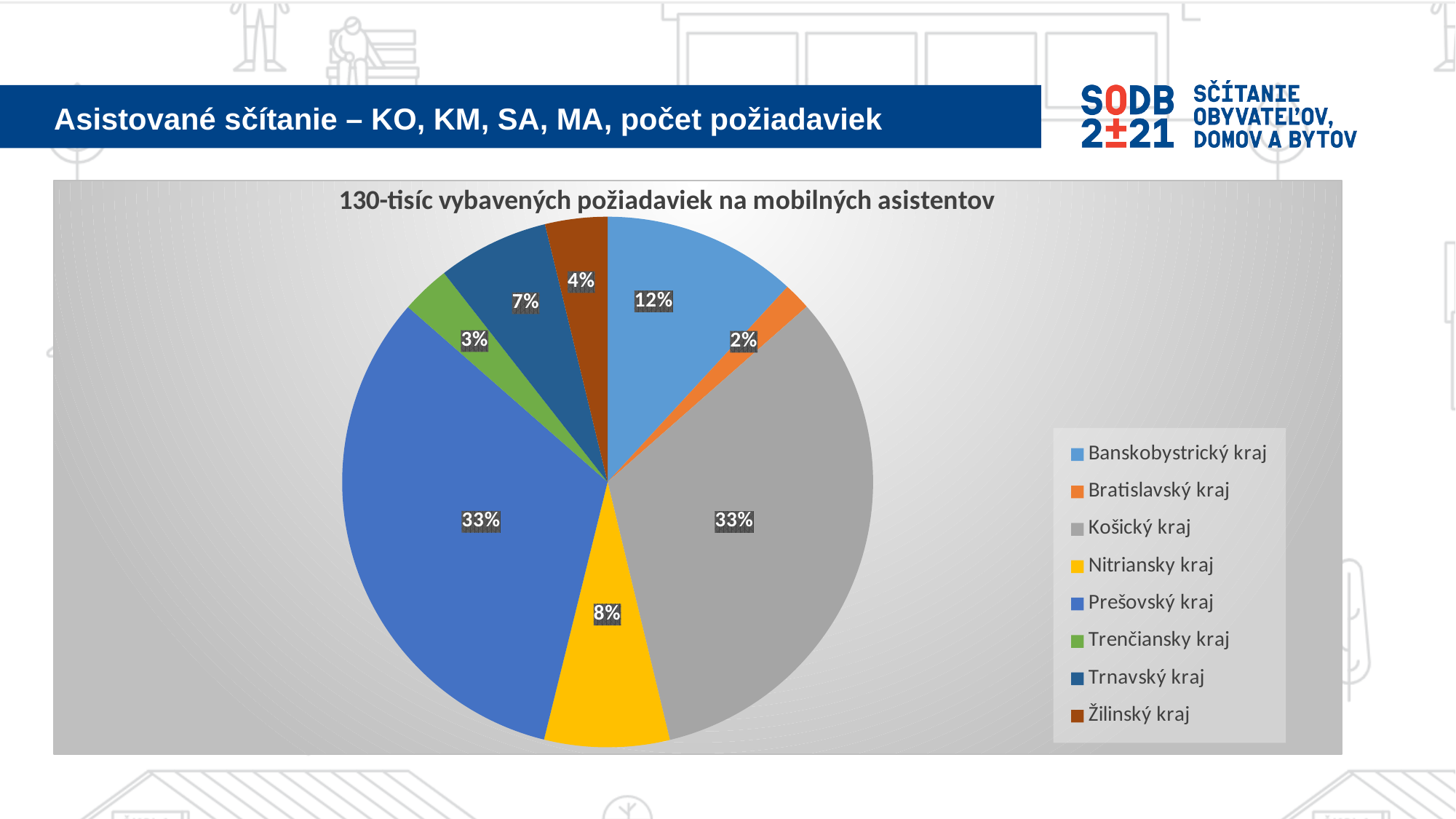

# Asistované sčítanie – KO, KM, SA, MA, počet požiadaviek

### Chart: 130-tisíc vybavených požiadaviek na mobilných asistentov

| Category | Počet vybavených požiadaviek |
|---|---|
| Banskobystrický kraj | 15107.0 |
| Bratislavský kraj | 2120.0 |
| Košický kraj | 41743.0 |
| Nitriansky kraj | 9728.0 |
| Prešovský kraj | 41594.0 |
| Trenčiansky kraj | 3790.0 |
| Trnavský kraj | 8641.0 |
| Žilinský kraj | 4841.0 |